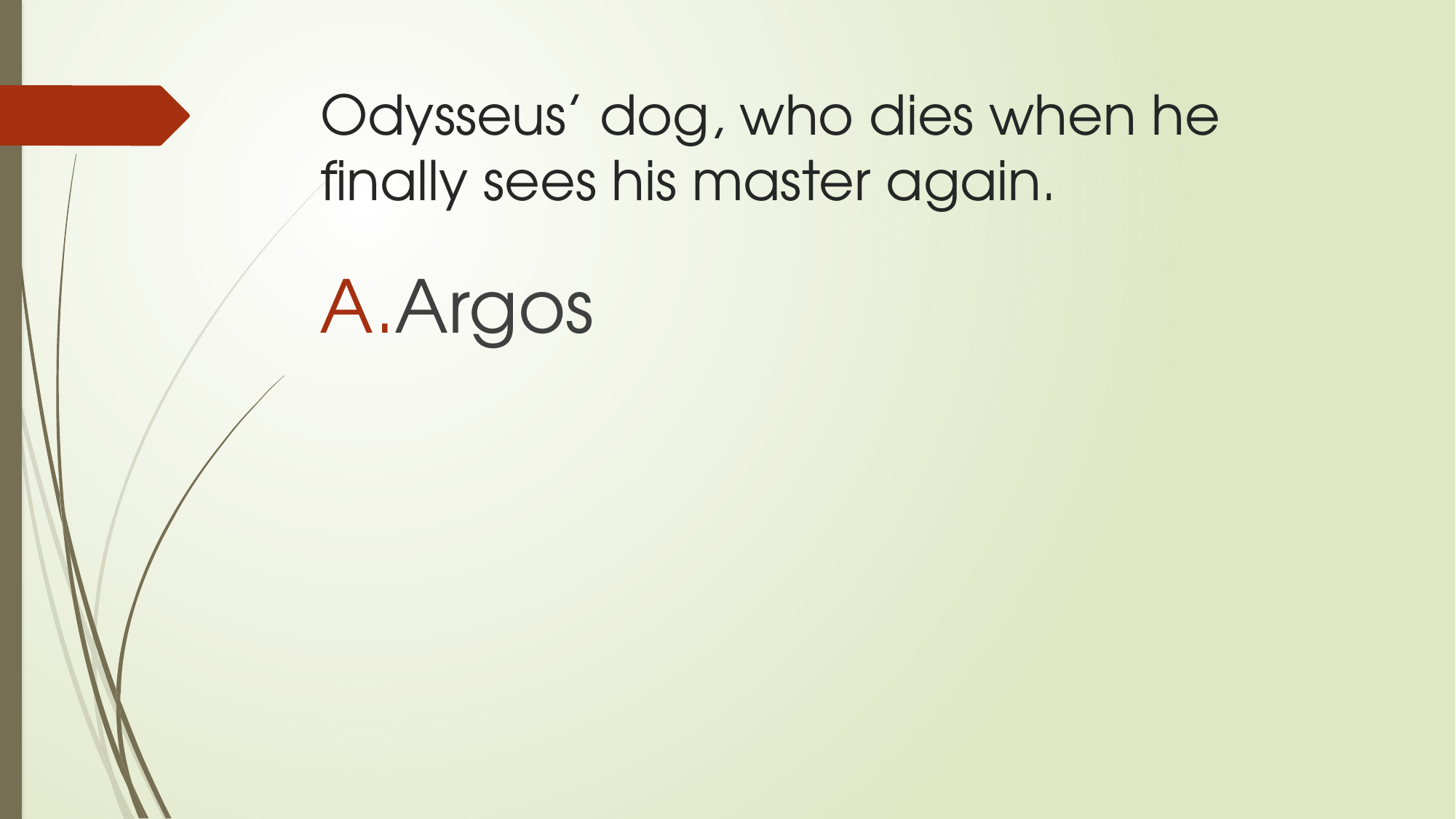

# Odysseus’ dog, who dies when he finally sees his master again.
Argos